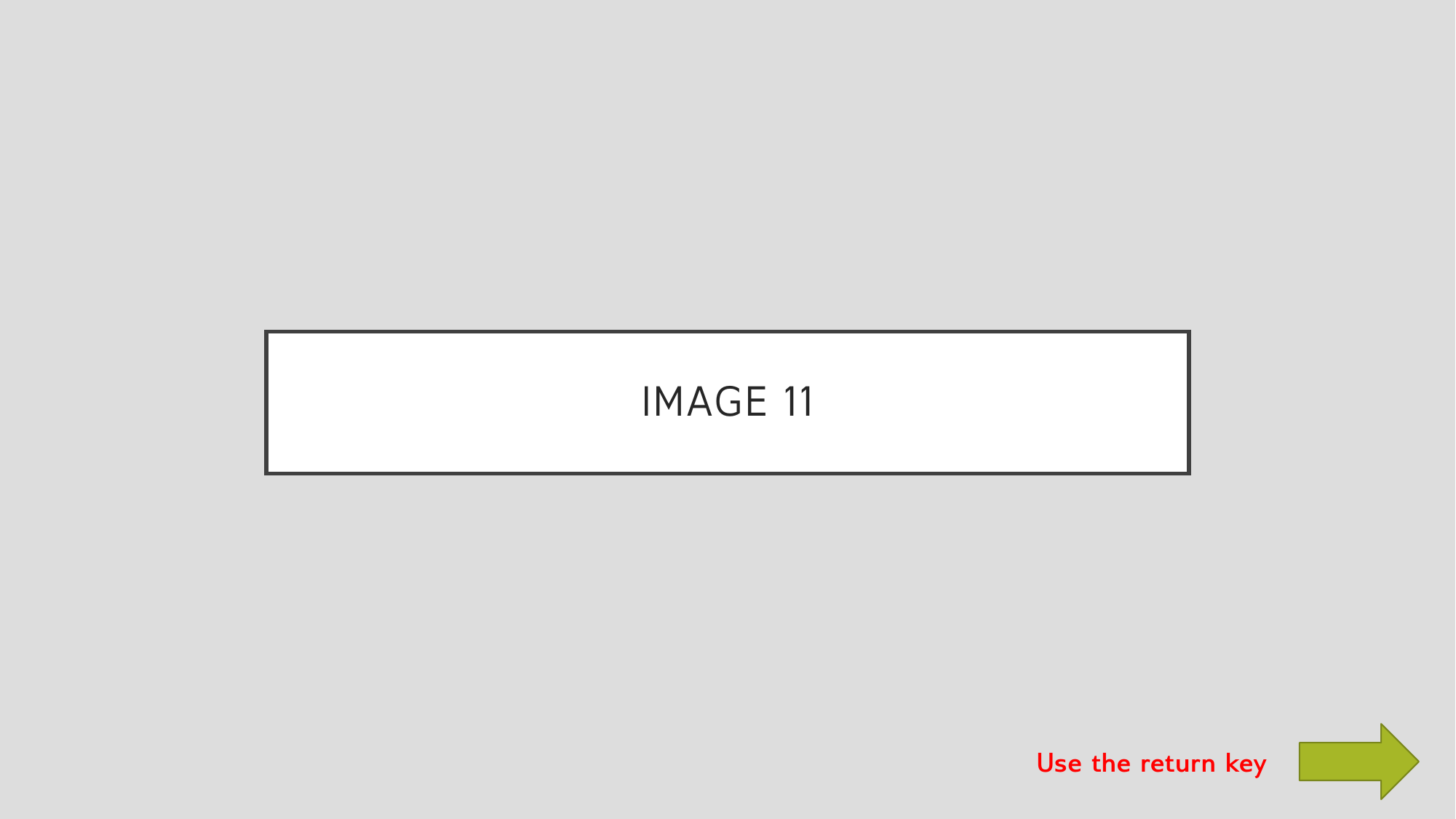

# Image 11

Use the return key